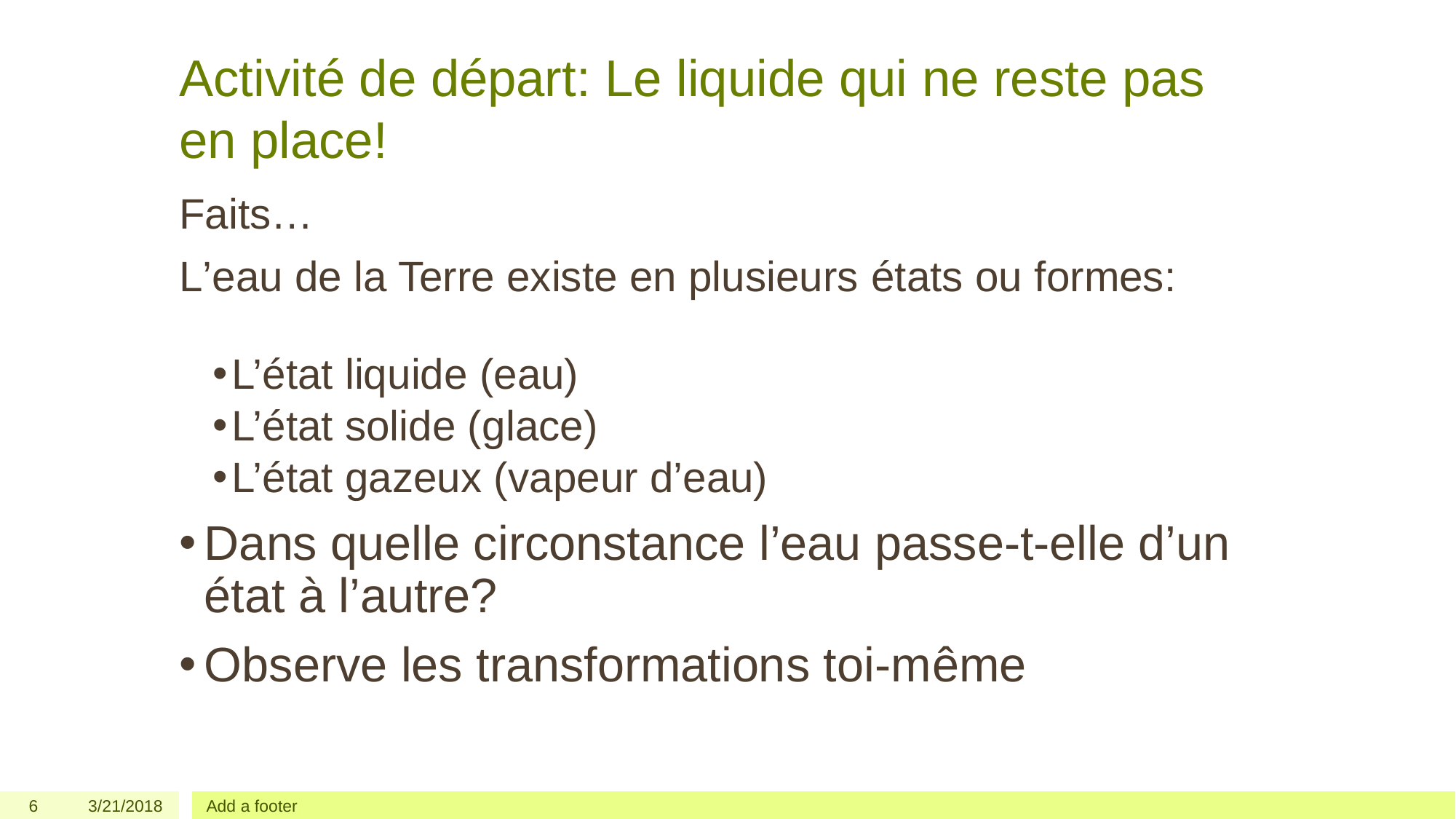

# Activité de départ: Le liquide qui ne reste pas en place!
Faits…
L’eau de la Terre existe en plusieurs états ou formes:
L’état liquide (eau)
L’état solide (glace)
L’état gazeux (vapeur d’eau)
Dans quelle circonstance l’eau passe-t-elle d’un état à l’autre?
Observe les transformations toi-même
6
3/21/2018
Add a footer